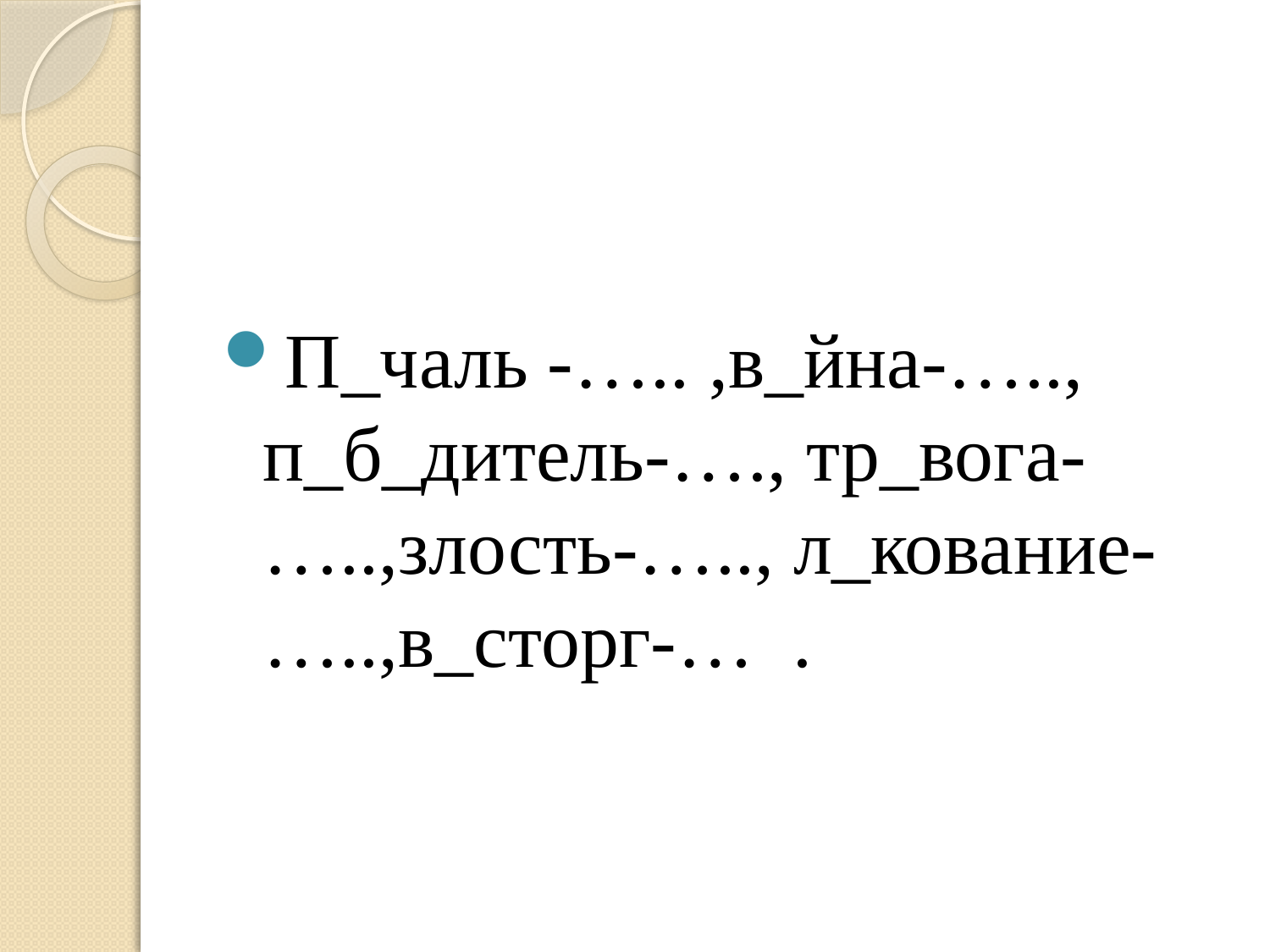

#

П_чаль -….. ,в_йна-….., п_б_дитель-…., тр_вога-…..,злость-….., л_кование-…..,в_сторг-…  .